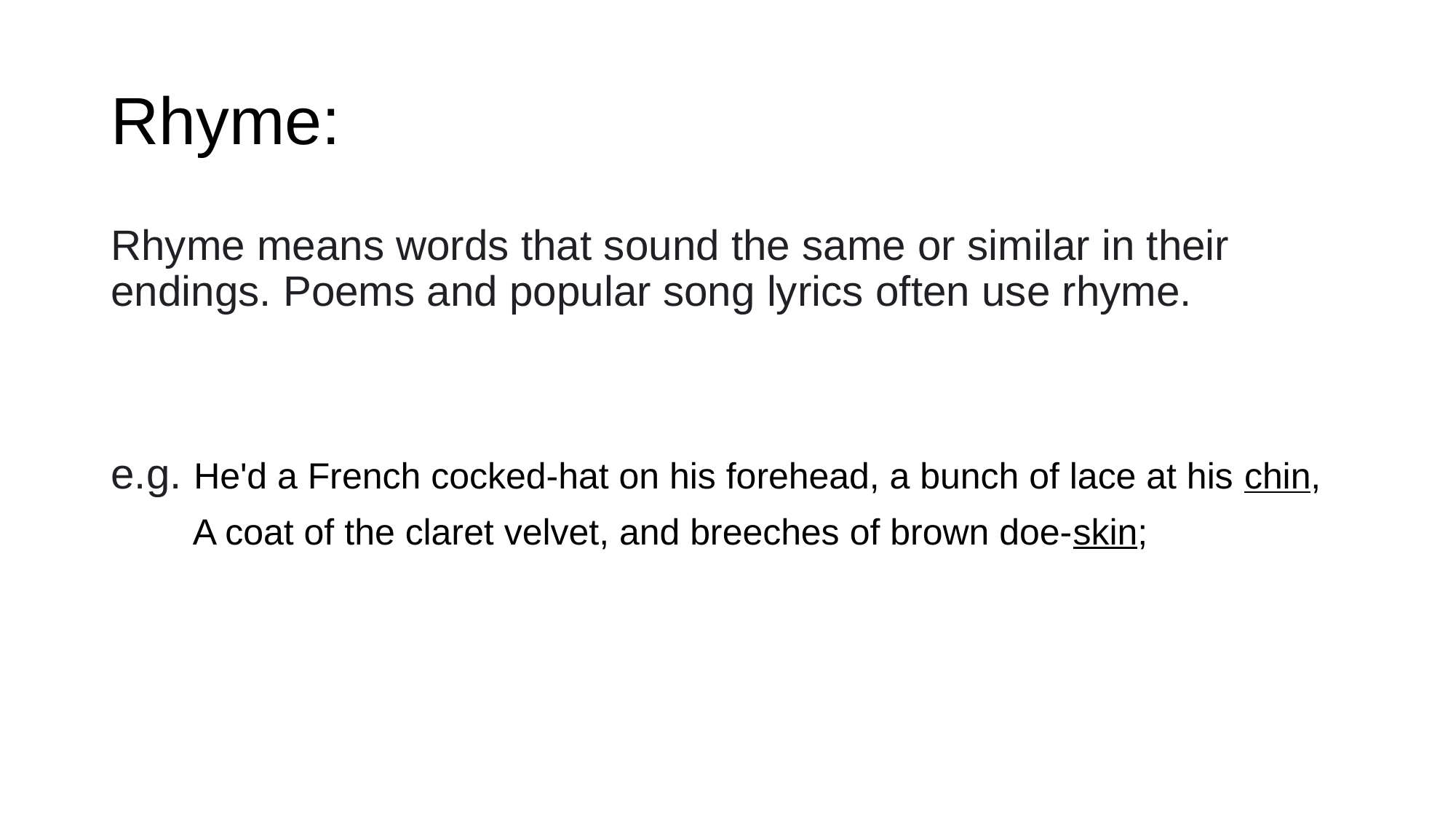

# Rhyme:
Rhyme means words that sound the same or similar in their endings. Poems and popular song lyrics often use rhyme.

e.g. He'd a French cocked-hat on his forehead, a bunch of lace at his chin,
A coat of the claret velvet, and breeches of brown doe-skin;